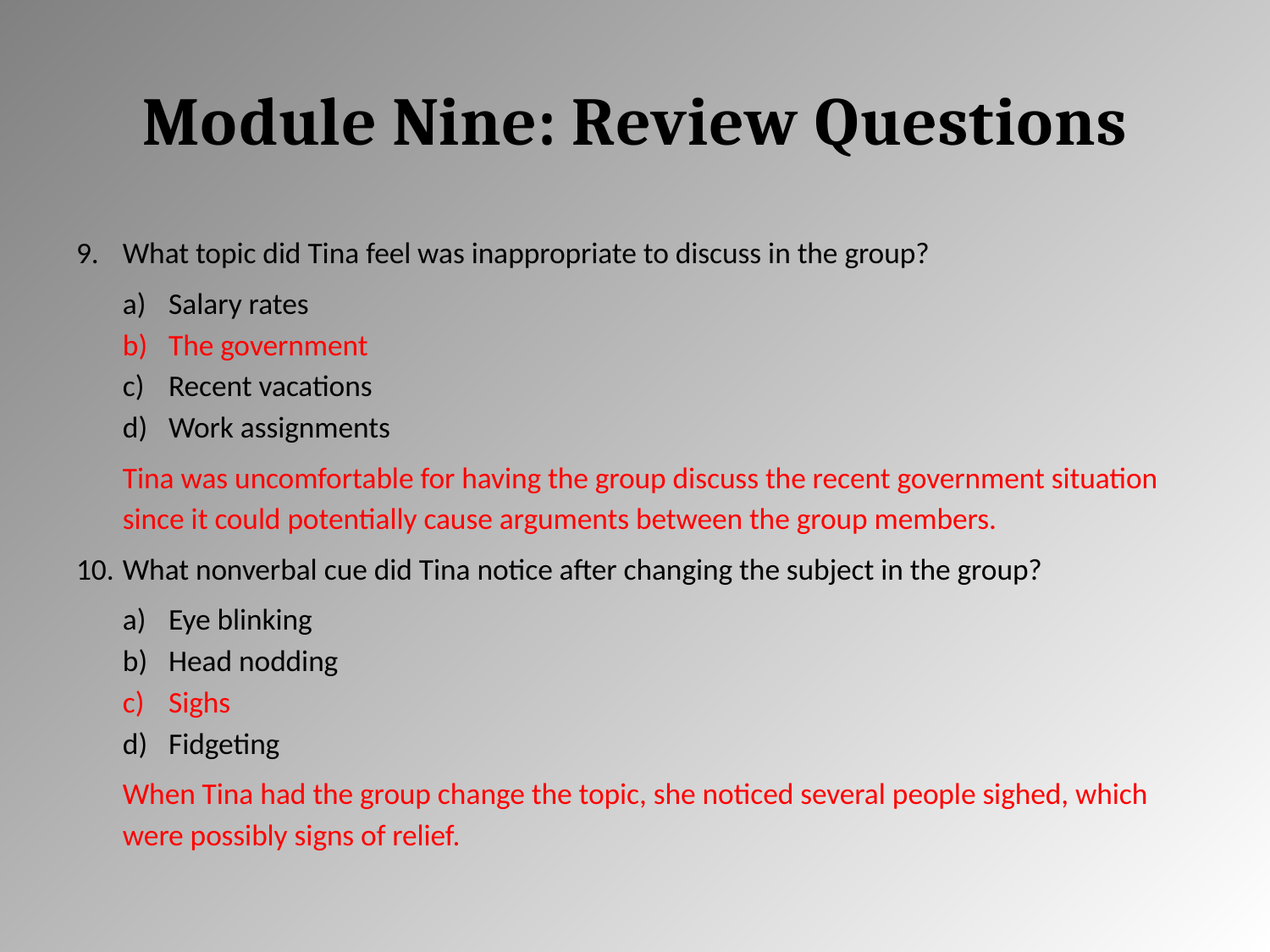

# Module Nine: Review Questions
What topic did Tina feel was inappropriate to discuss in the group?
Salary rates
The government
Recent vacations
Work assignments
Tina was uncomfortable for having the group discuss the recent government situation since it could potentially cause arguments between the group members.
What nonverbal cue did Tina notice after changing the subject in the group?
Eye blinking
Head nodding
Sighs
Fidgeting
When Tina had the group change the topic, she noticed several people sighed, which were possibly signs of relief.